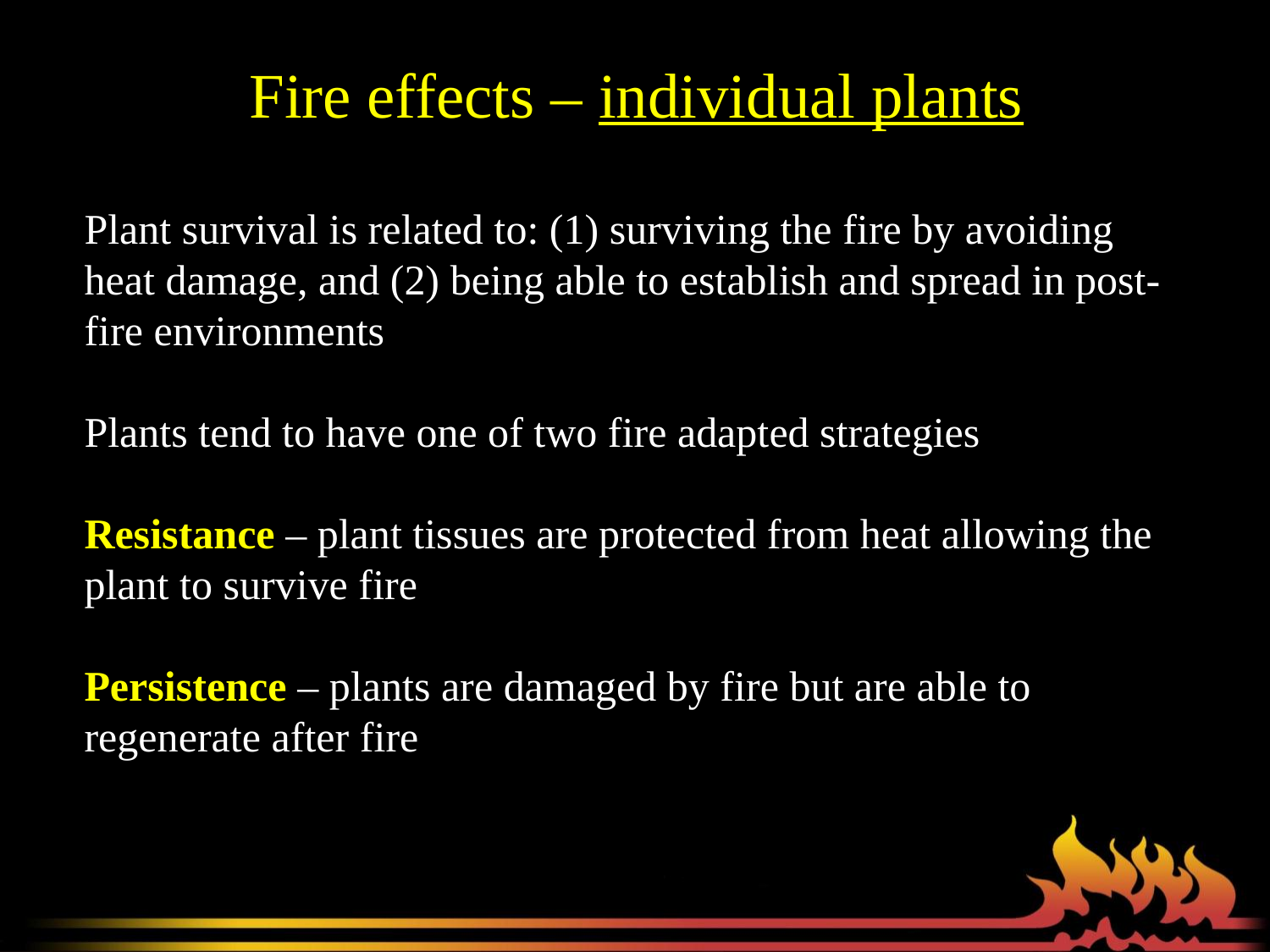

Fire effects – individual plants
Plant survival is related to: (1) surviving the fire by avoiding heat damage, and (2) being able to establish and spread in post-fire environments

Plants tend to have one of two fire adapted strategies

Resistance – plant tissues are protected from heat allowing the plant to survive fire

Persistence – plants are damaged by fire but are able to regenerate after fire